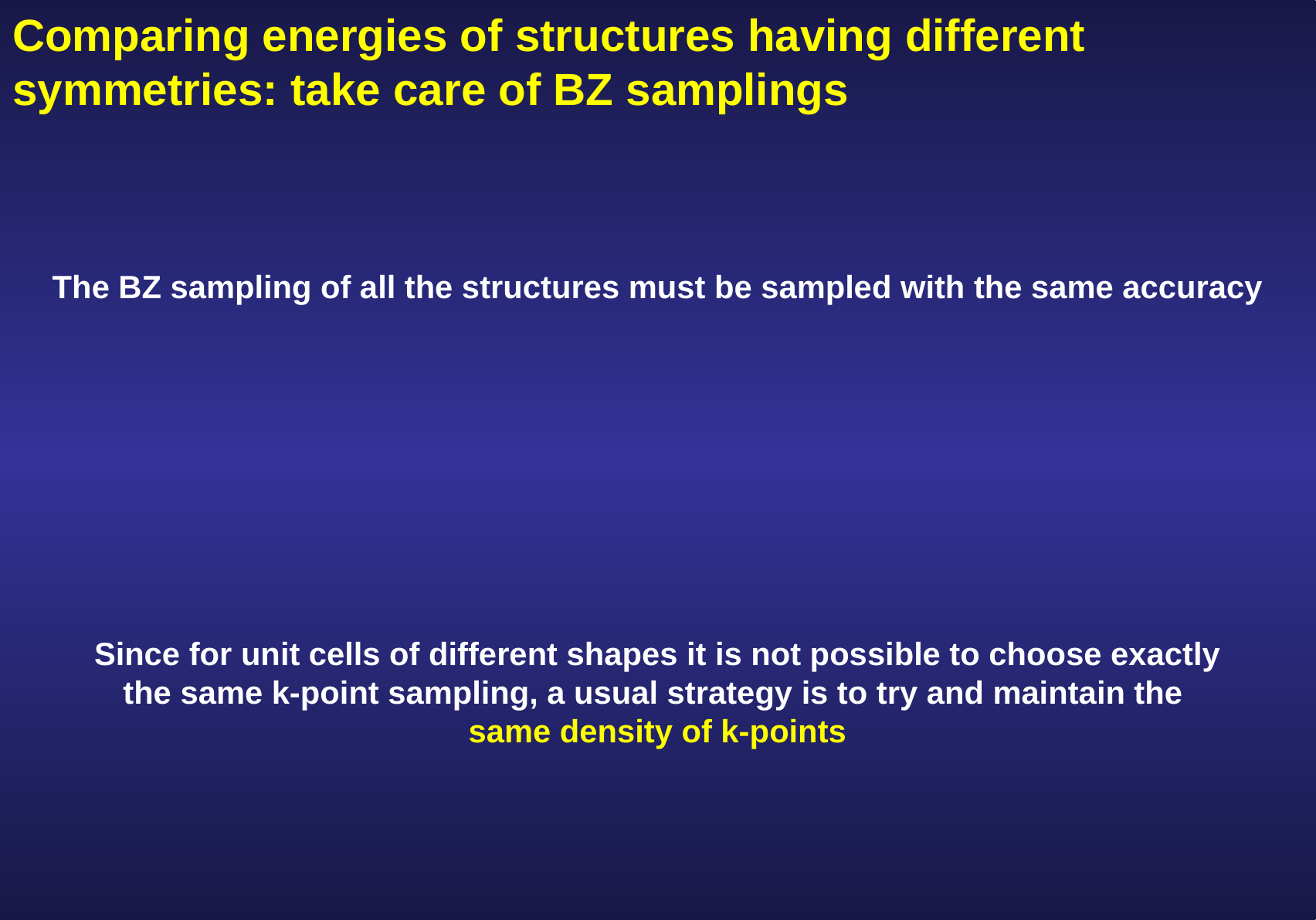

Comparing energies of structures having different symmetries: take care of BZ samplings
The BZ sampling of all the structures must be sampled with the same accuracy
Since for unit cells of different shapes it is not possible to choose exactly the same k-point sampling, a usual strategy is to try and maintain the  same density of k-points